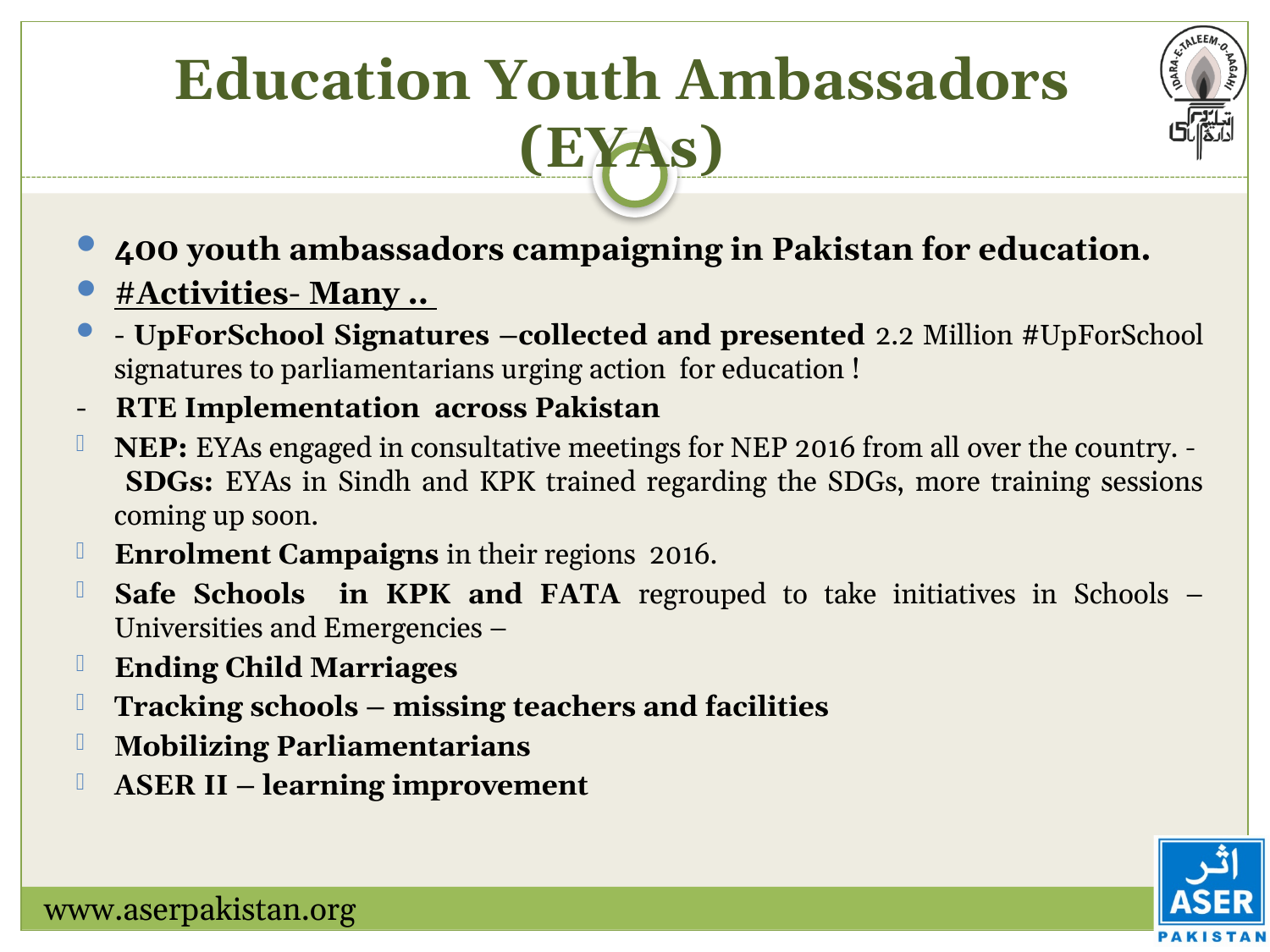

# Education Youth Ambassadors (EYAs)
400 youth ambassadors campaigning in Pakistan for education.
#Activities- Many ..
- UpForSchool Signatures –collected and presented 2.2 Million #UpForSchool signatures to parliamentarians urging action  for education !
-    RTE Implementation  across Pakistan
NEP: EYAs engaged in consultative meetings for NEP 2016 from all over the country. -   SDGs: EYAs in Sindh and KPK trained regarding the SDGs, more training sessions coming up soon.
Enrolment Campaigns in their regions  2016.
Safe Schools  in KPK and FATA regrouped to take initiatives in Schools – Universities and Emergencies –
Ending Child Marriages
Tracking schools – missing teachers and facilities
Mobilizing Parliamentarians
ASER II – learning improvement